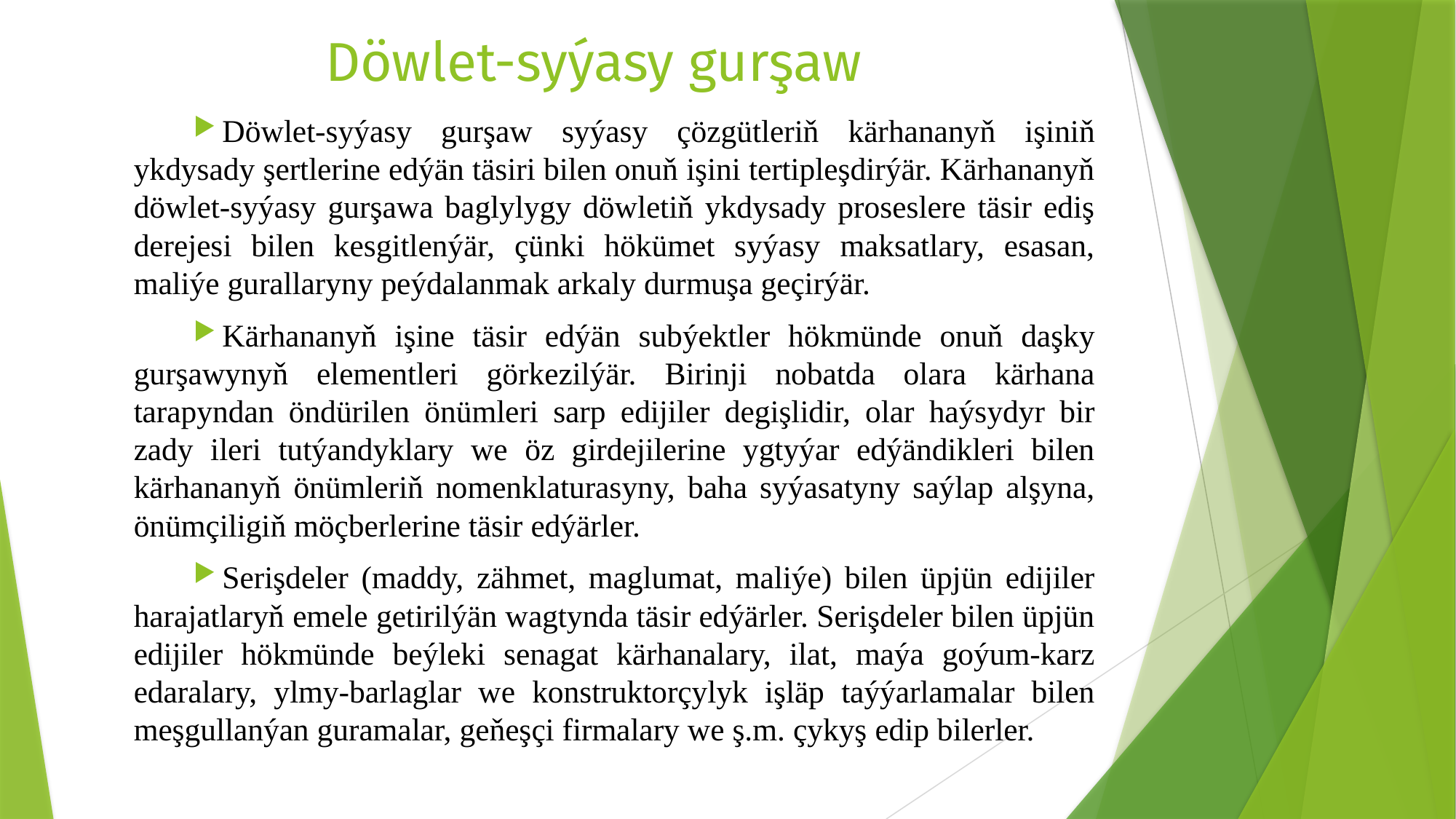

# Döwlet-syýasy gurşaw
Döwlet-syýasy gurşaw syýasy çözgütleriň kärhananyň işiniň ykdysady şertlerine edýän täsiri bilen onuň işini tertipleşdirýär. Kärhananyň döwlet-syýasy gurşawa baglylygy döwletiň ykdysady proseslere täsir ediş derejesi bilen kesgitlenýär, çünki hökümet syýasy maksatlary, esasan, maliýe gurallaryny peýdalanmak arkaly durmuşa geçirýär.
Kärhananyň işine täsir edýän subýektler hökmünde onuň daşky gurşawynyň elementleri görkezilýär. Birinji nobatda olara kärhana tarapyndan öndürilen önümleri sarp edijiler degişlidir, olar haýsydyr bir zady ileri tutýandyklary we öz girdejilerine ygtyýar edýändikleri bilen kärhananyň önümleriň nomenklaturasyny, baha syýasatyny saýlap alşyna, önümçiligiň möçberlerine täsir edýärler.
Serişdeler (maddy, zähmet, maglumat, maliýe) bilen üpjün edijiler harajatlaryň emele getirilýän wagtynda täsir edýärler. Serişdeler bilen üpjün edijiler hökmünde beýleki senagat kärhanalary, ilat, maýa goýum-karz edaralary, ylmy-barlaglar we konstruktorçylyk işläp taýýarlamalar bilen meşgullanýan guramalar, geňeşçi firmalary we ş.m. çykyş edip bilerler.